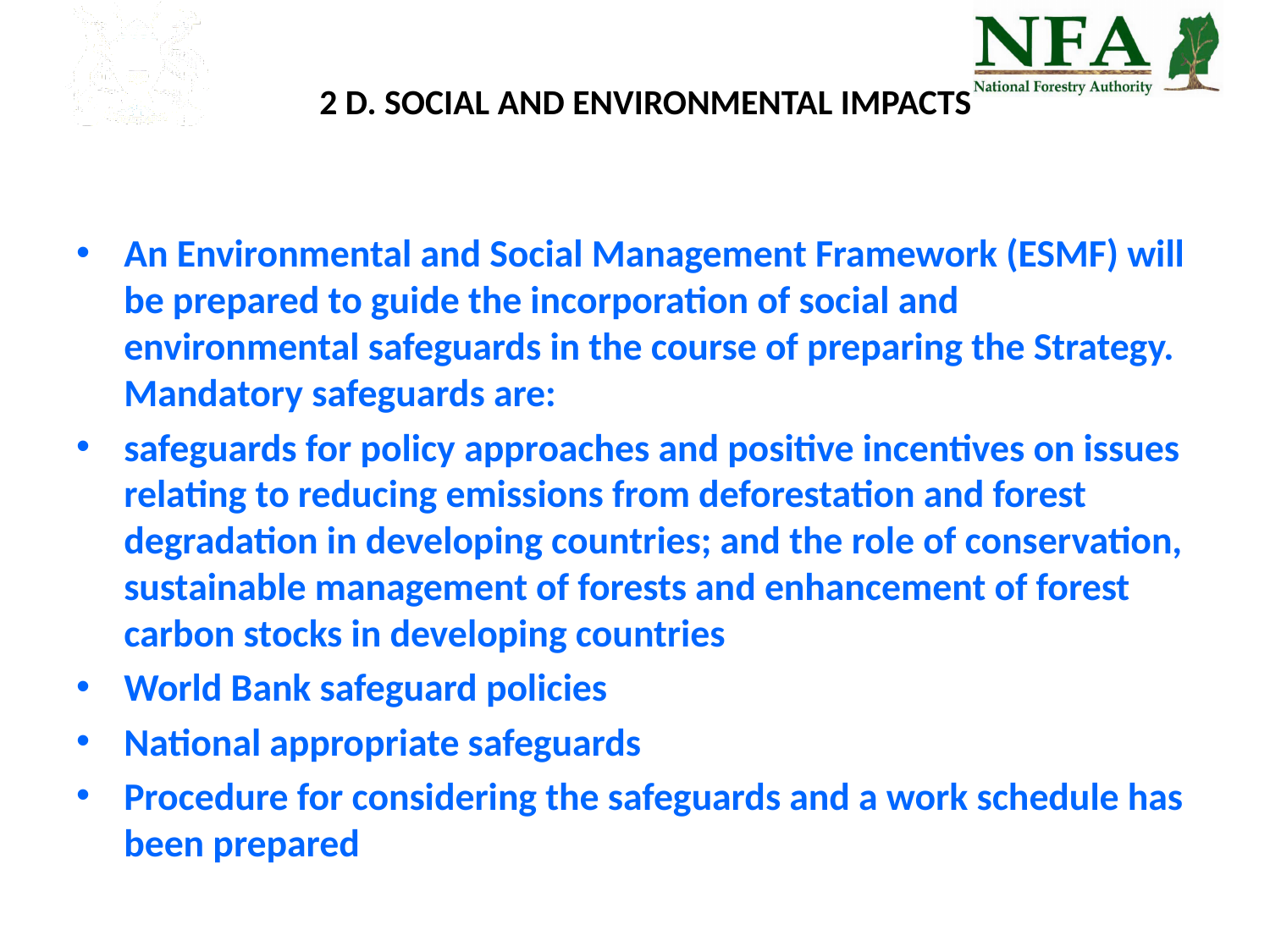

# 2 D. SOCIAL AND ENVIRONMENTAL IMPACTS
An Environmental and Social Management Framework (ESMF) will be prepared to guide the incorporation of social and environmental safeguards in the course of preparing the Strategy. Mandatory safeguards are:
safeguards for policy approaches and positive incentives on issues relating to reducing emissions from deforestation and forest degradation in developing countries; and the role of conservation, sustainable management of forests and enhancement of forest carbon stocks in developing countries
World Bank safeguard policies
National appropriate safeguards
Procedure for considering the safeguards and a work schedule has been prepared